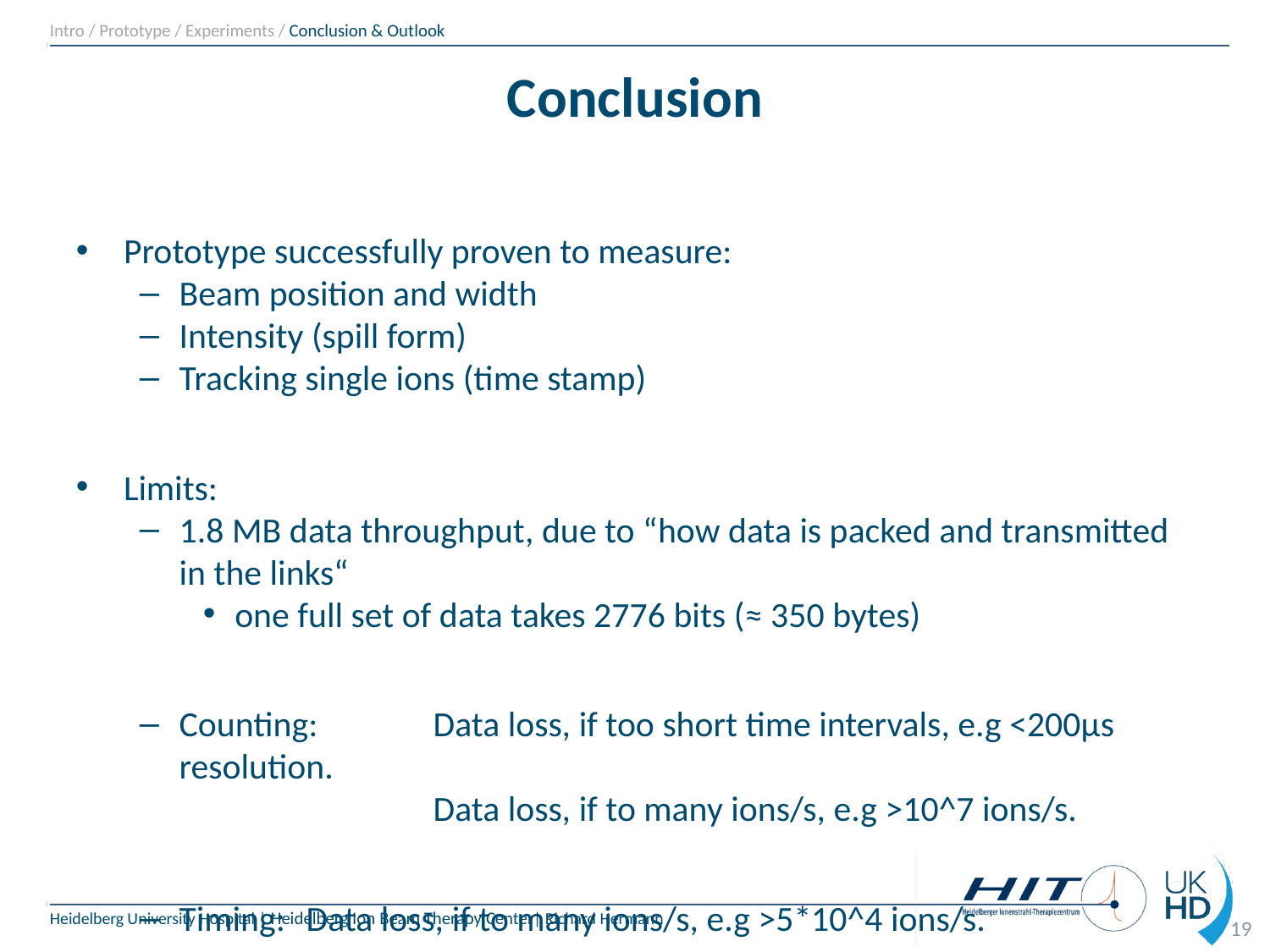

# Conclusion
Prototype successfully proven to measure:
Beam position and width
Intensity (spill form)
Tracking single ions (time stamp)

Limits:
1.8 MB data throughput, due to “how data is packed and transmitted in the links“
one full set of data takes 2776 bits (≈ 350 bytes)

Counting: 	Data loss, if too short time intervals, e.g <200µs resolution.
		Data loss, if to many ions/s, e.g >10^7 ions/s.

Timing: 	Data loss, if to many ions/s, e.g >5*10^4 ions/s.

19